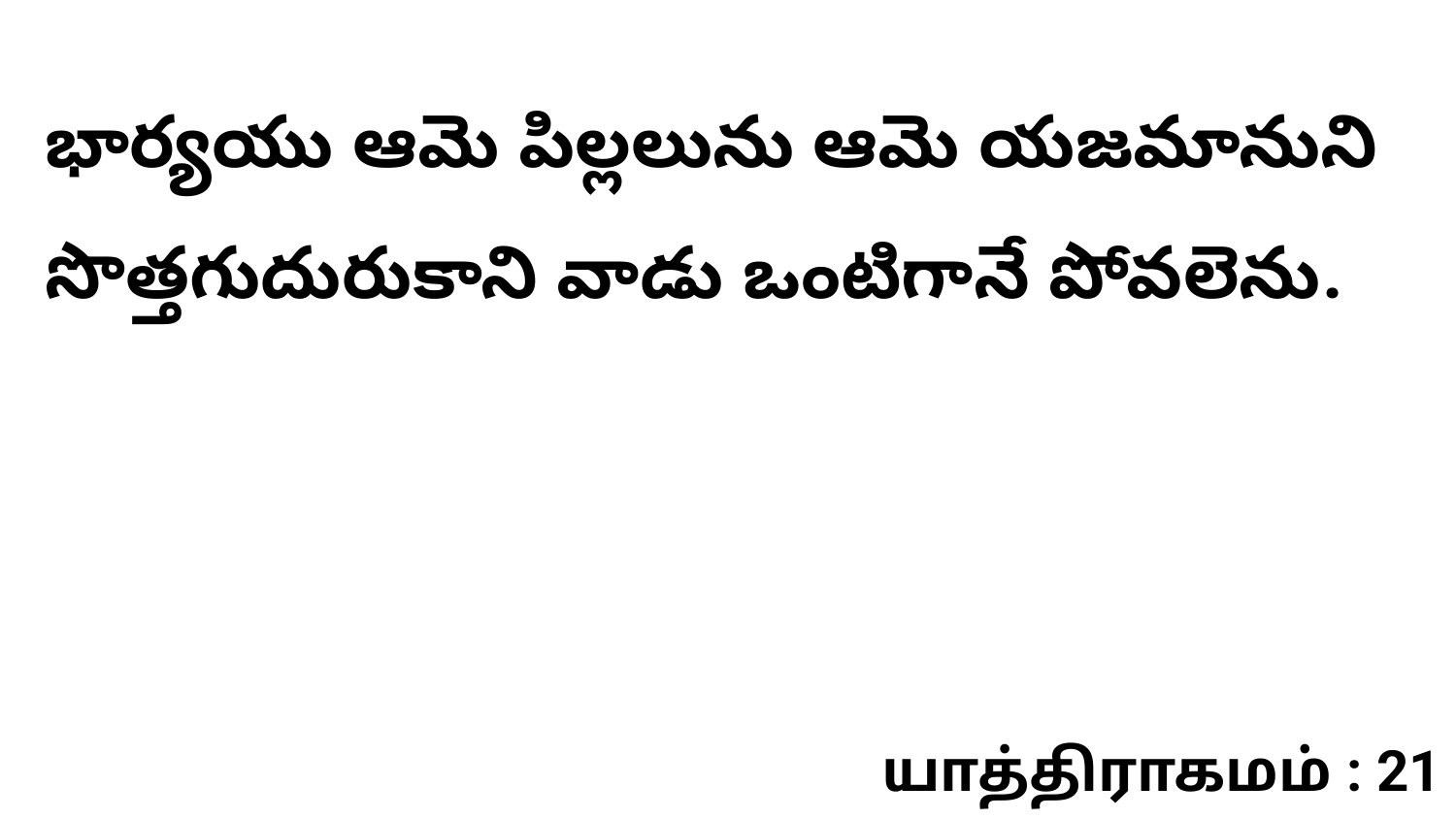

భార్యయు ఆమె పిల్లలును ఆమె యజమానుని సొత్తగుదురుకాని వాడు ఒంటిగానే పోవలెను.
யாத்திராகமம் : 21